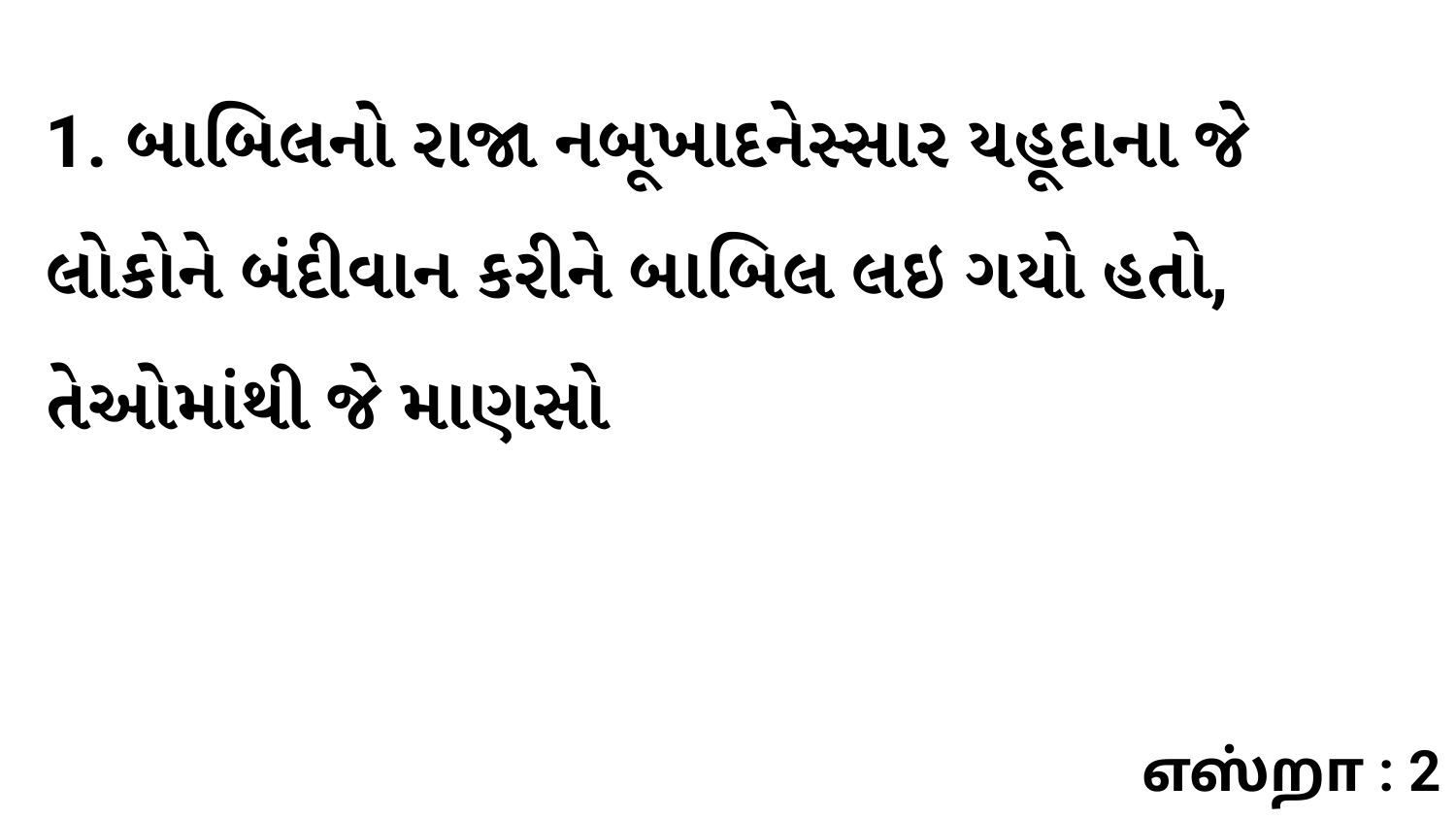

1. બાબિલનો રાજા નબૂખાદનેસ્સાર યહૂદાના જે લોકોને બંદીવાન કરીને બાબિલ લઇ ગયો હતો, તેઓમાંથી જે માણસો
எஸ்றா : 2